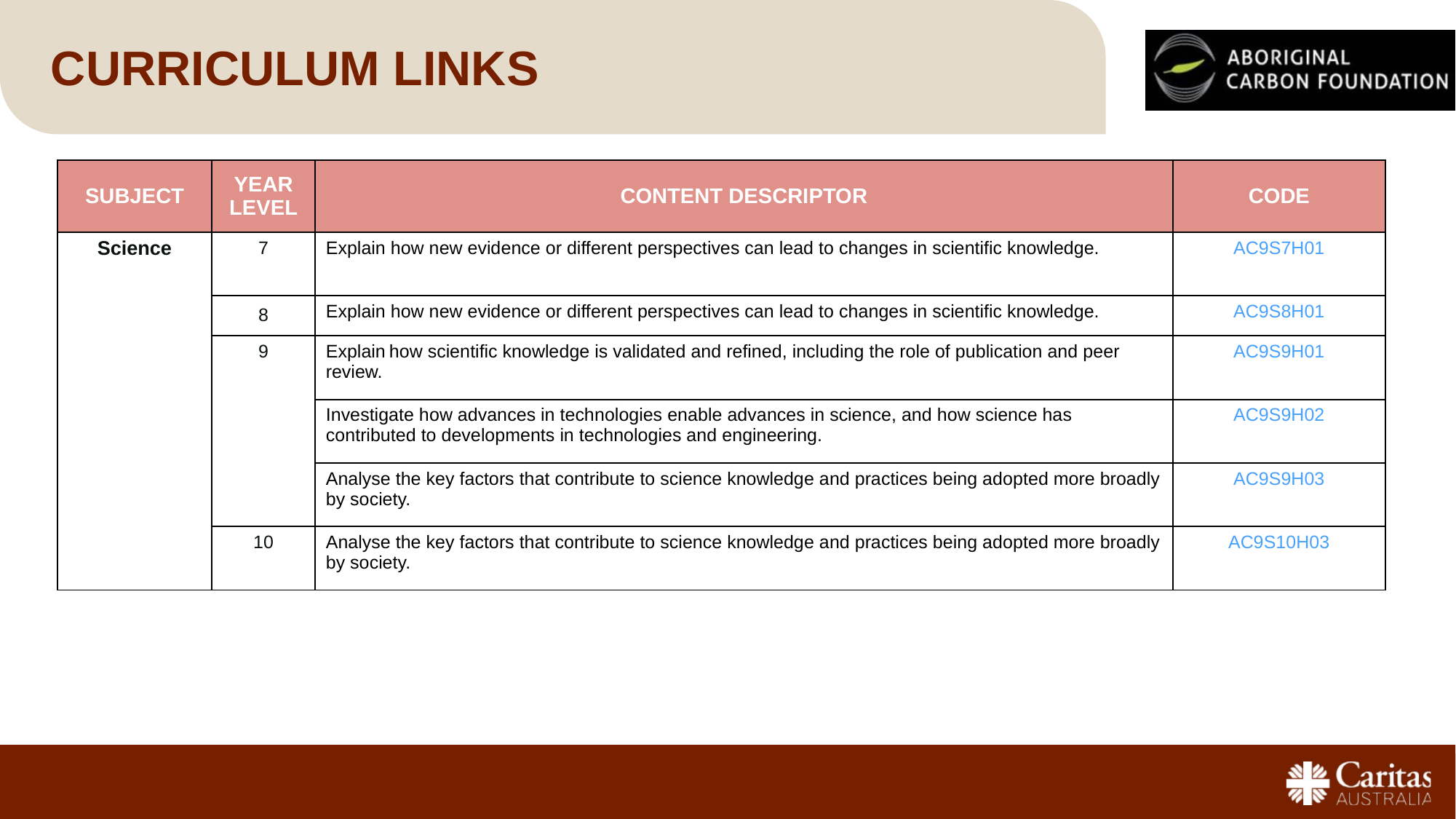

# Curriculum linkS
| SUBJECT | YEAR LEVEL | CONTENT DESCRIPTOR | CODE |
| --- | --- | --- | --- |
| Science | 7 | Explain how new evidence or different perspectives can lead to changes in scientific knowledge. | AC9S7H01 |
|  | 8 | Explain how new evidence or different perspectives can lead to changes in scientific knowledge. | AC9S8H01 |
|  | 9 | Explain how scientific knowledge is validated and refined, including the role of publication and peer review. | AC9S9H01 |
|  |  | Investigate how advances in technologies enable advances in science, and how science has contributed to developments in technologies and engineering. | AC9S9H02 |
|  |  | Analyse the key factors that contribute to science knowledge and practices being adopted more broadly by society. | AC9S9H03 |
|  | 10 | Analyse the key factors that contribute to science knowledge and practices being adopted more broadly by society. | AC9S10H03 |